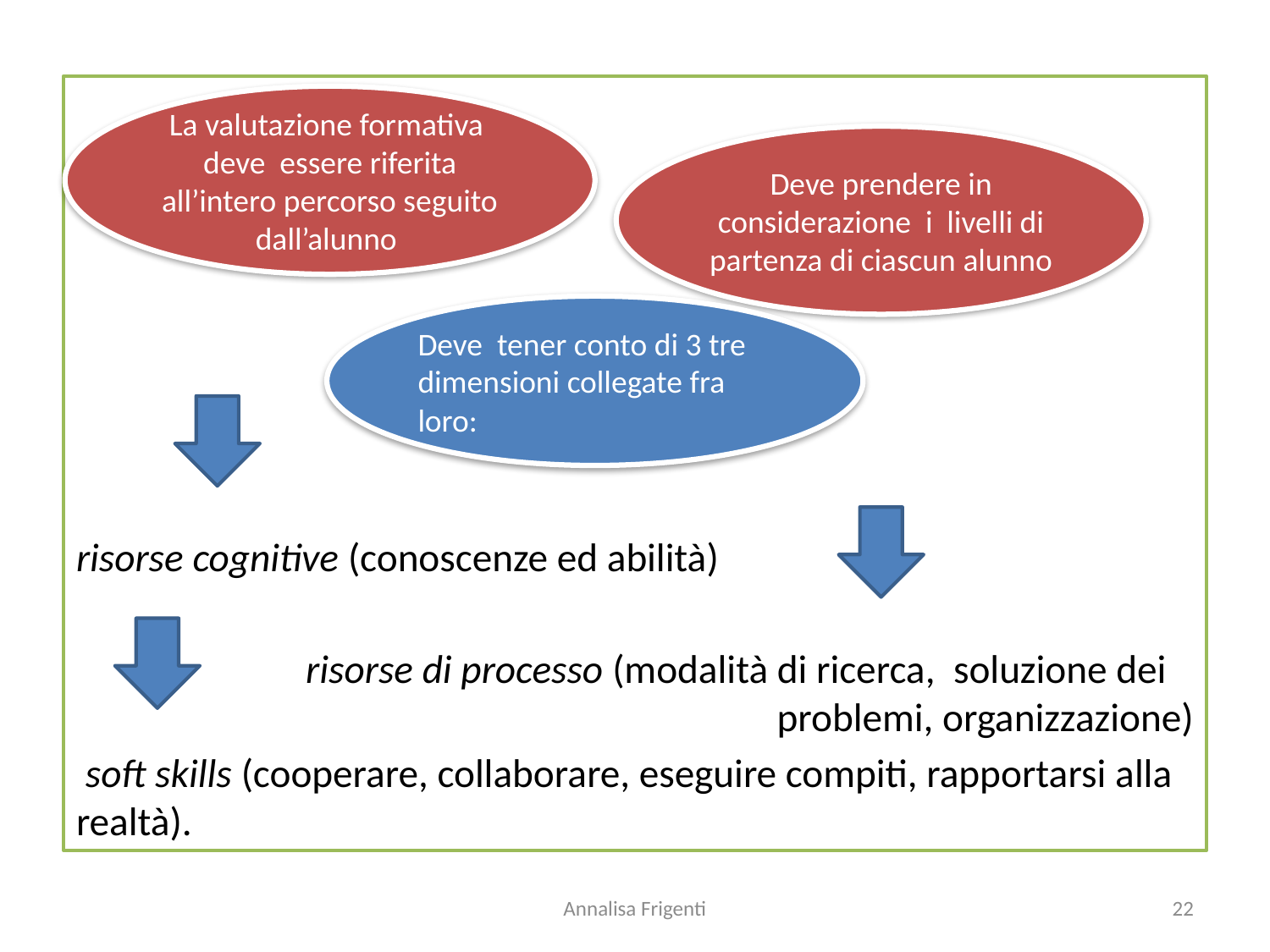

risorse cognitive (conoscenze ed abilità)

                     risorse di processo (modalità di ricerca,  soluzione dei    problemi, organizzazione)
 soft skills (cooperare, collaborare, eseguire compiti, rapportarsi alla realtà).

La valutazione formativa  deve  essere riferita all’intero percorso seguito dall’alunno
Deve prendere in considerazione  i  livelli di partenza di ciascun alunno
Deve  tener conto di 3 tre dimensioni collegate fra loro:

Annalisa Frigenti
22